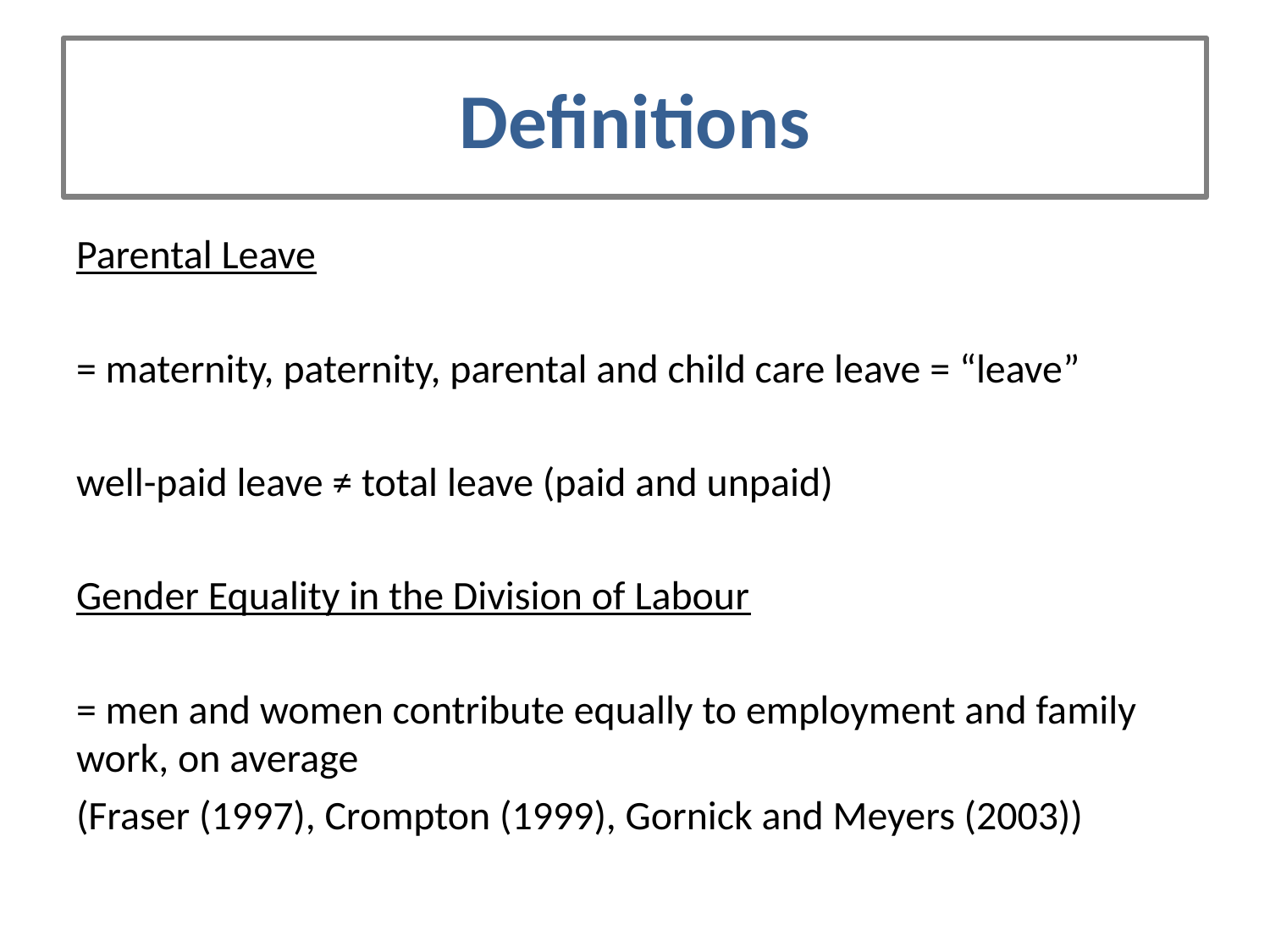

# Definitions
Parental Leave

= maternity, paternity, parental and child care leave = “leave”

well-paid leave ≠ total leave (paid and unpaid)

Gender Equality in the Division of Labour

= men and women contribute equally to employment and family work, on average
(Fraser (1997), Crompton (1999), Gornick and Meyers (2003))